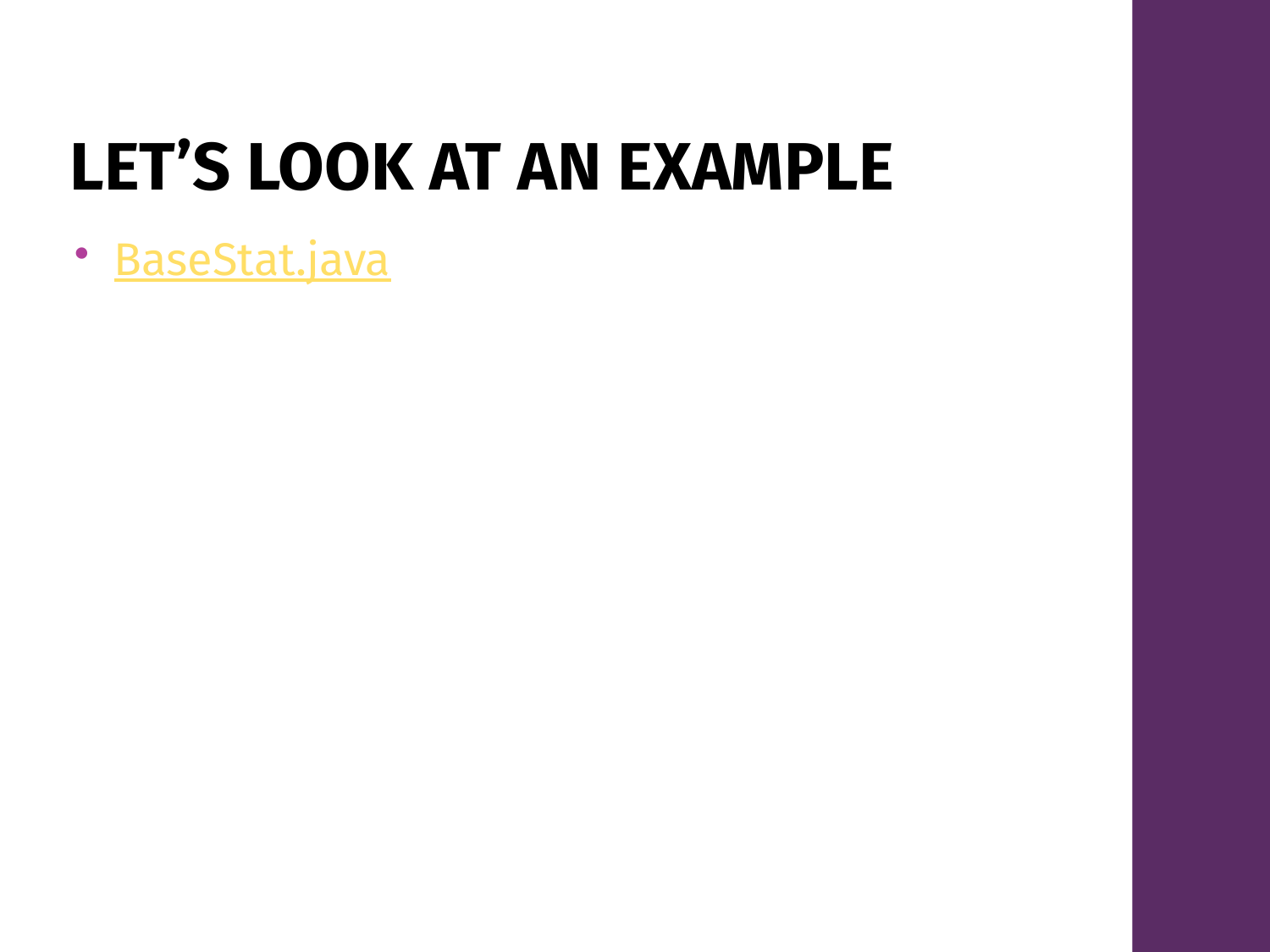

# Let’s look at an example
BaseStat.java